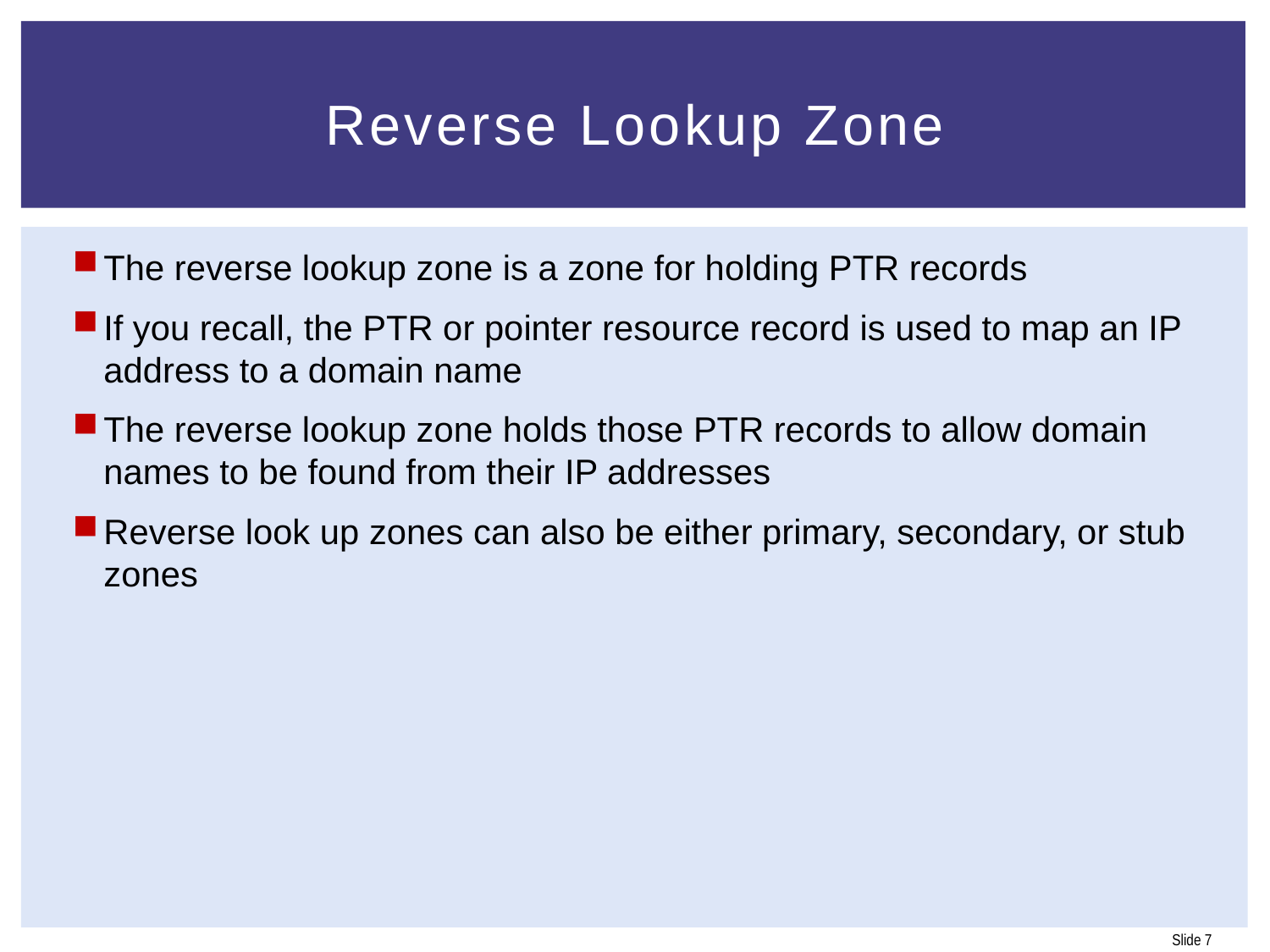

# Reverse Lookup Zone
The reverse lookup zone is a zone for holding PTR records
If you recall, the PTR or pointer resource record is used to map an IP address to a domain name
The reverse lookup zone holds those PTR records to allow domain names to be found from their IP addresses
Reverse look up zones can also be either primary, secondary, or stub zones